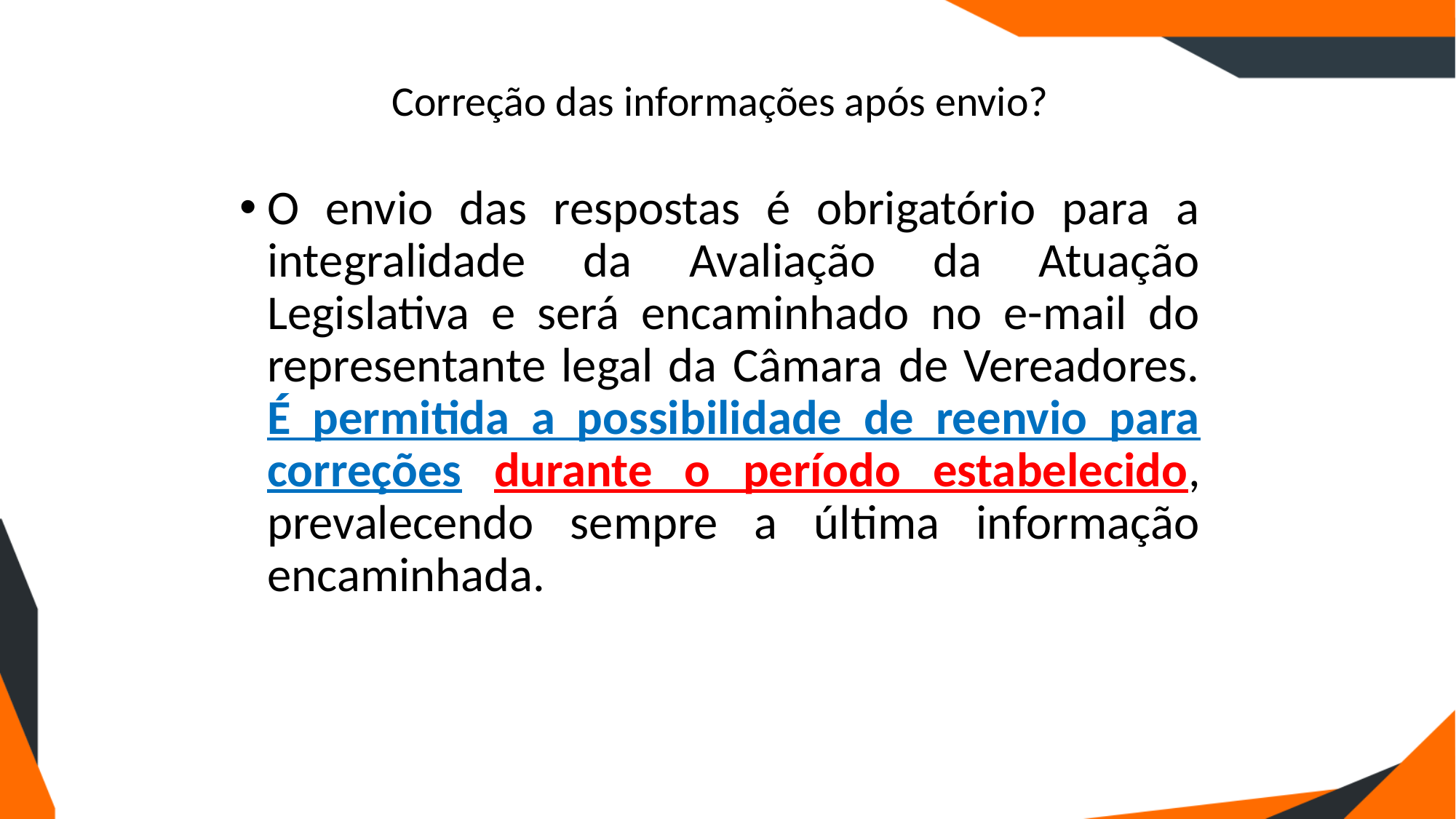

# Correção das informações após envio?
O envio das respostas é obrigatório para a integralidade da Avaliação da Atuação Legislativa e será encaminhado no e-mail do representante legal da Câmara de Vereadores. É permitida a possibilidade de reenvio para correções durante o período estabelecido, prevalecendo sempre a última informação encaminhada.